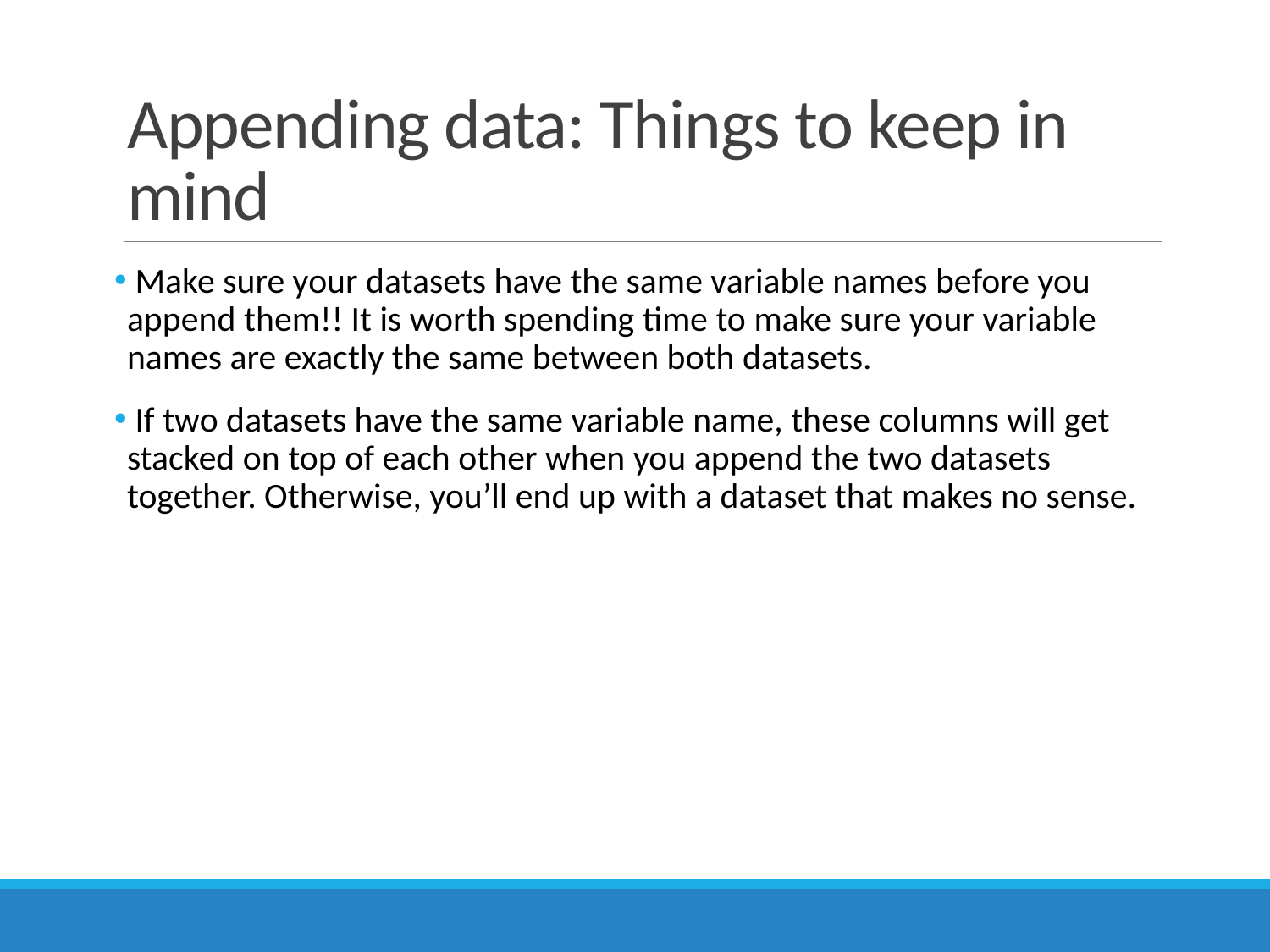

# Appending data: Things to keep in mind
 Make sure your datasets have the same variable names before you append them!! It is worth spending time to make sure your variable names are exactly the same between both datasets.
 If two datasets have the same variable name, these columns will get stacked on top of each other when you append the two datasets together. Otherwise, you’ll end up with a dataset that makes no sense.